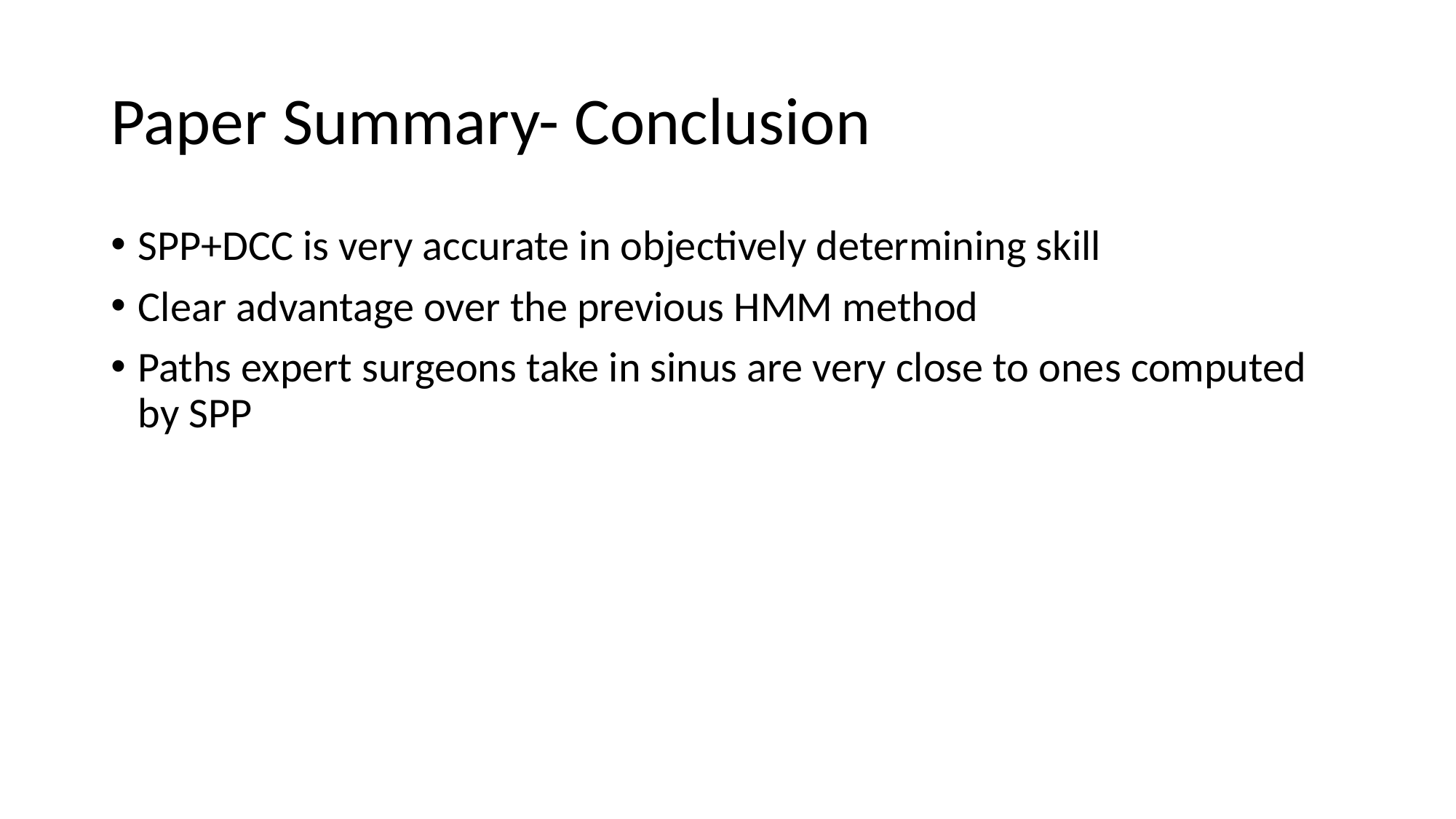

# Paper Summary- Conclusion
SPP+DCC is very accurate in objectively determining skill
Clear advantage over the previous HMM method
Paths expert surgeons take in sinus are very close to ones computed by SPP